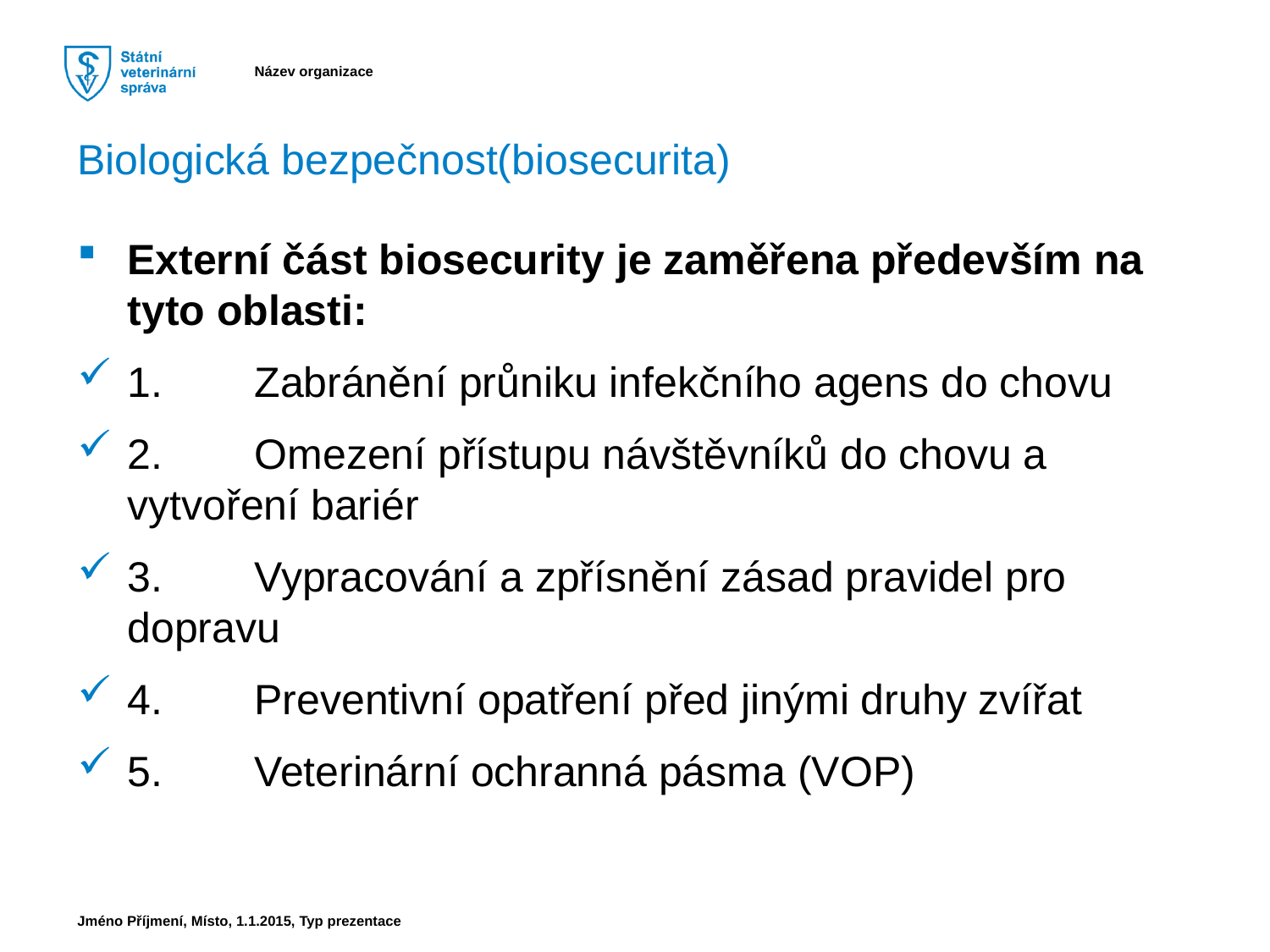

Biologická bezpečnost(biosecurita)

Externí část biosecurity je zaměřena především na tyto oblasti:
1.	Zabránění průniku infekčního agens do chovu
2.	Omezení přístupu návštěvníků do chovu a vytvoření bariér
3.	Vypracování a zpřísnění zásad pravidel pro dopravu
4.	Preventivní opatření před jinými druhy zvířat
5.	Veterinární ochranná pásma (VOP)